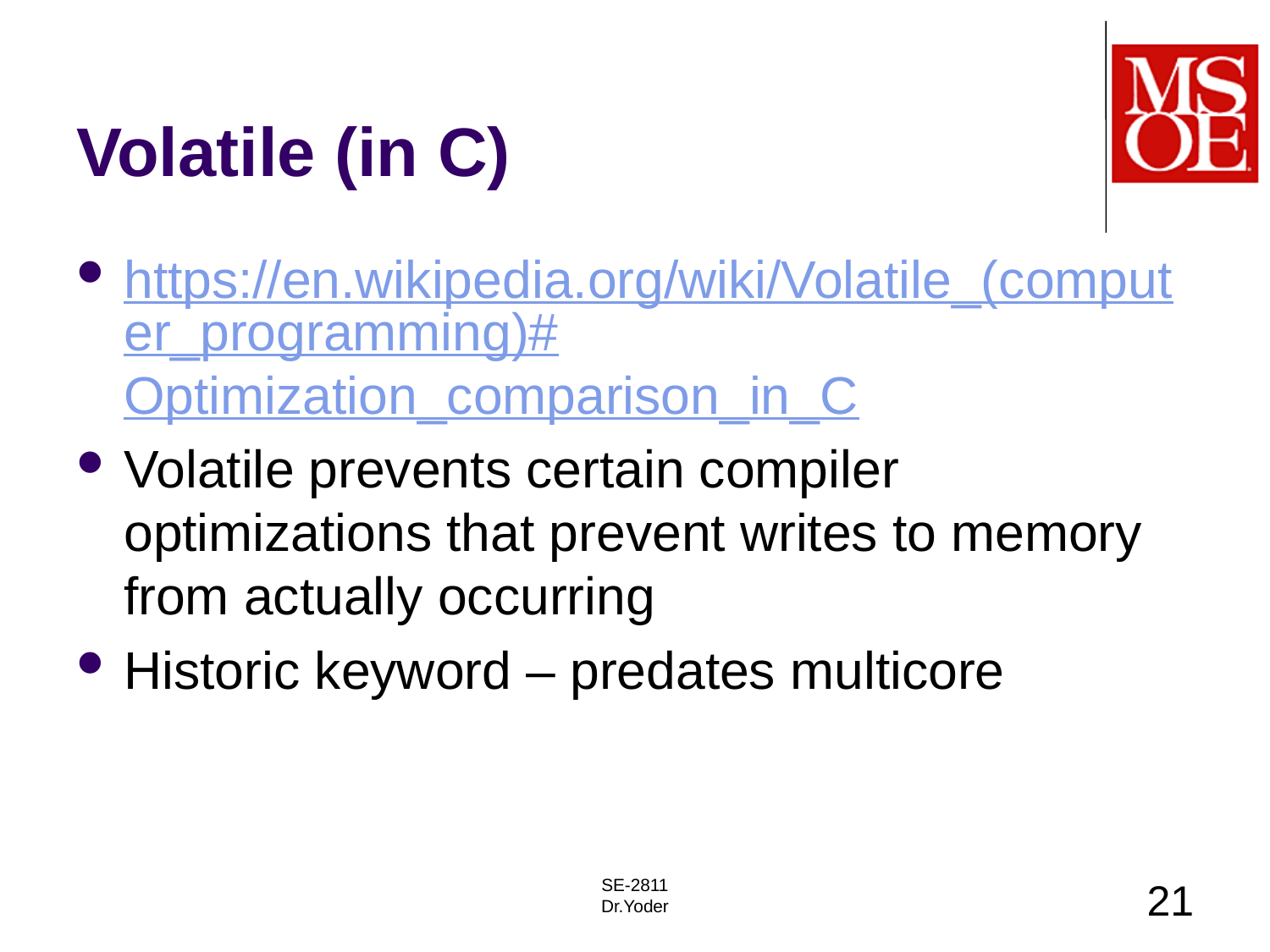

# Volatile (in C)
https://en.wikipedia.org/wiki/Volatile_(computer_programming)#Optimization_comparison_in_C
Volatile prevents certain compiler optimizations that prevent writes to memory from actually occurring
Historic keyword – predates multicore
SE-2811
Dr.Yoder
21